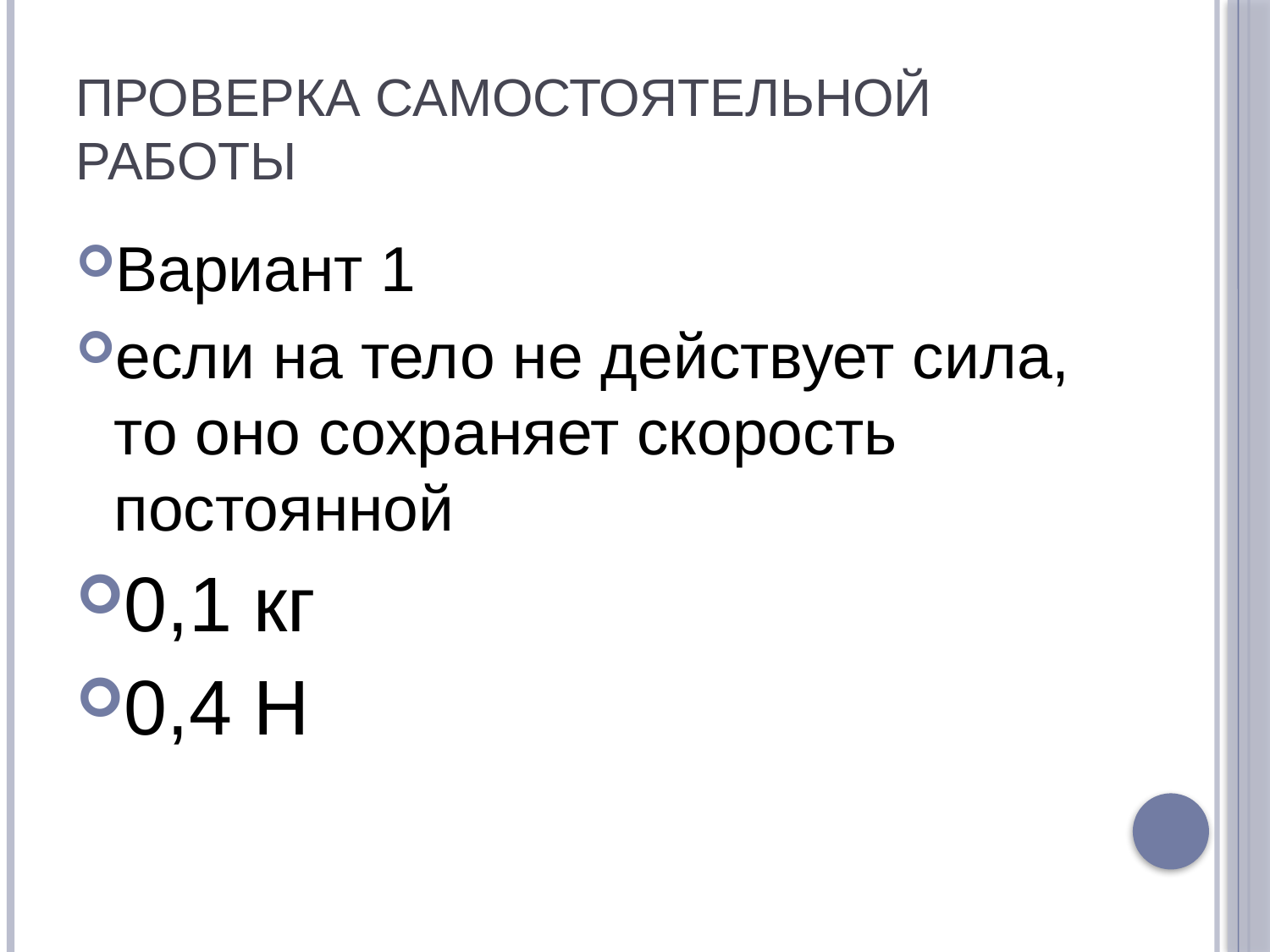

# Проверка самостоятельной работы
Вариант 1
если на тело не действует сила, то оно сохраняет скорость постоянной
0,1 кг
0,4 Н